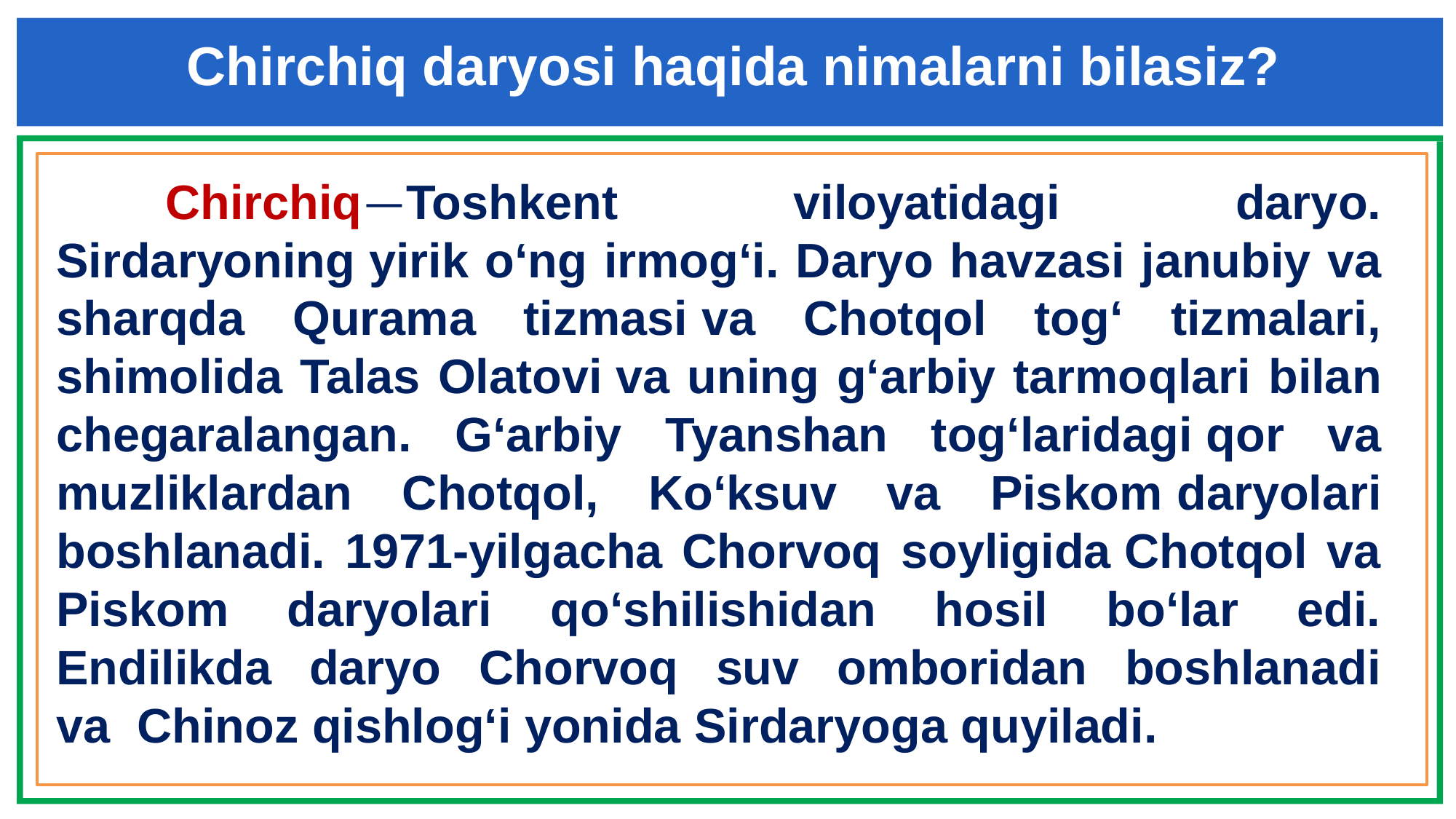

Chirchiq daryosi haqida nimalarni bilasiz?

	Chirchiq—Toshkent viloyatidagi daryo. Sirdaryoning yirik oʻng irmog‘i. Daryo havzasi janubiy va sharqda Qurama tizmasi va Chotqol tog‘ tizmalari, shimolida Talas Olatovi va uning gʻarbiy tarmoqlari bilan chegaralangan. Gʻarbiy Tyanshan tog‘laridagi qor va muzliklardan Chotqol, Ko‘ksuv va Piskom daryolari boshlanadi. 1971-yilgacha Chorvoq soyligida Chotqol va Piskom daryolari qoʻshilishidan hosil boʻlar edi. Endilikda daryo Chorvoq suv omboridan boshlanadi va  Chinoz qishlogʻi yonida Sirdaryoga quyiladi.